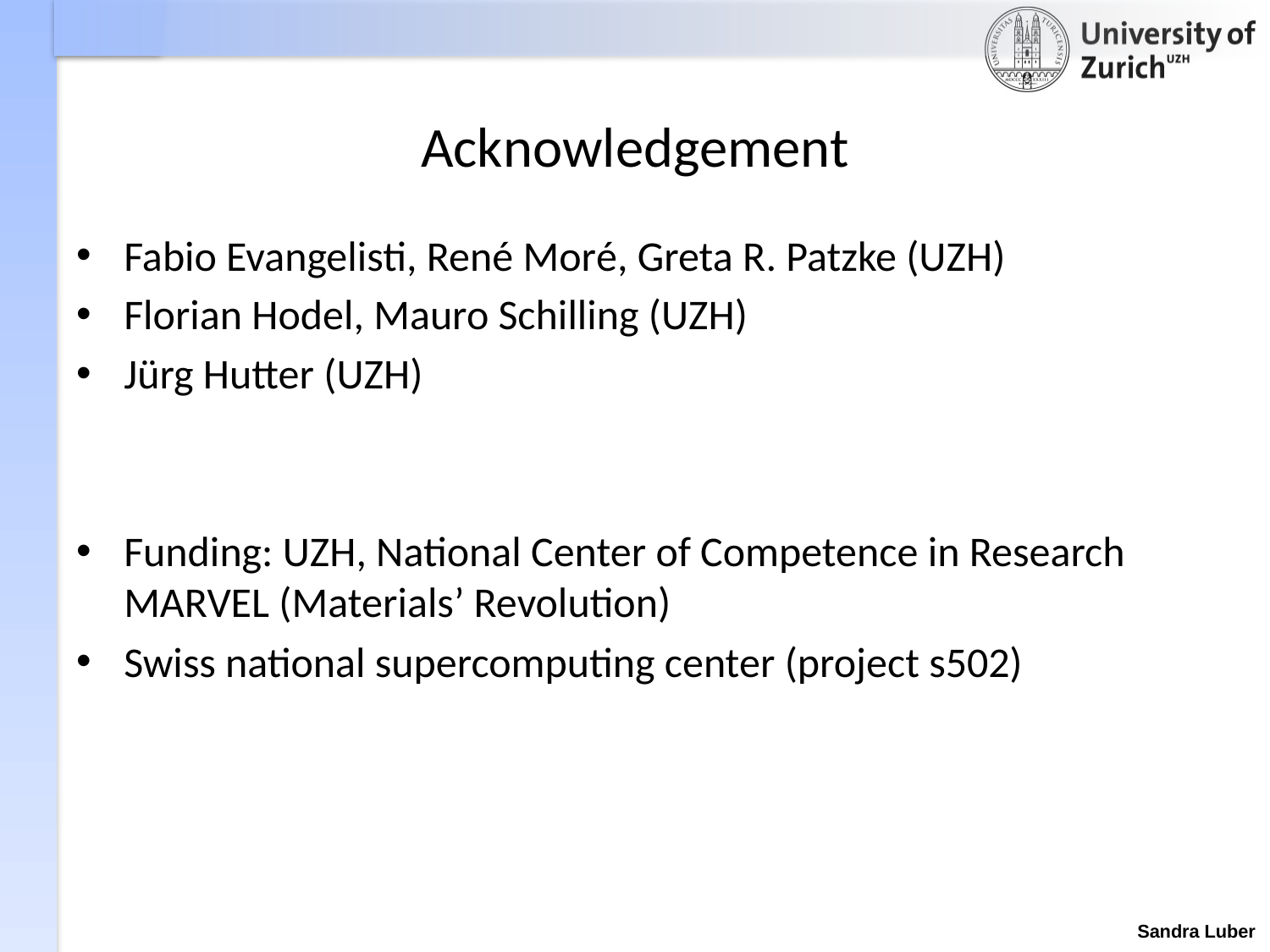

# Acknowledgement
Fabio Evangelisti, René Moré, Greta R. Patzke (UZH)
Florian Hodel, Mauro Schilling (UZH)
Jürg Hutter (UZH)

Funding: UZH, National Center of Competence in Research MARVEL (Materials’ Revolution)
Swiss national supercomputing center (project s502)